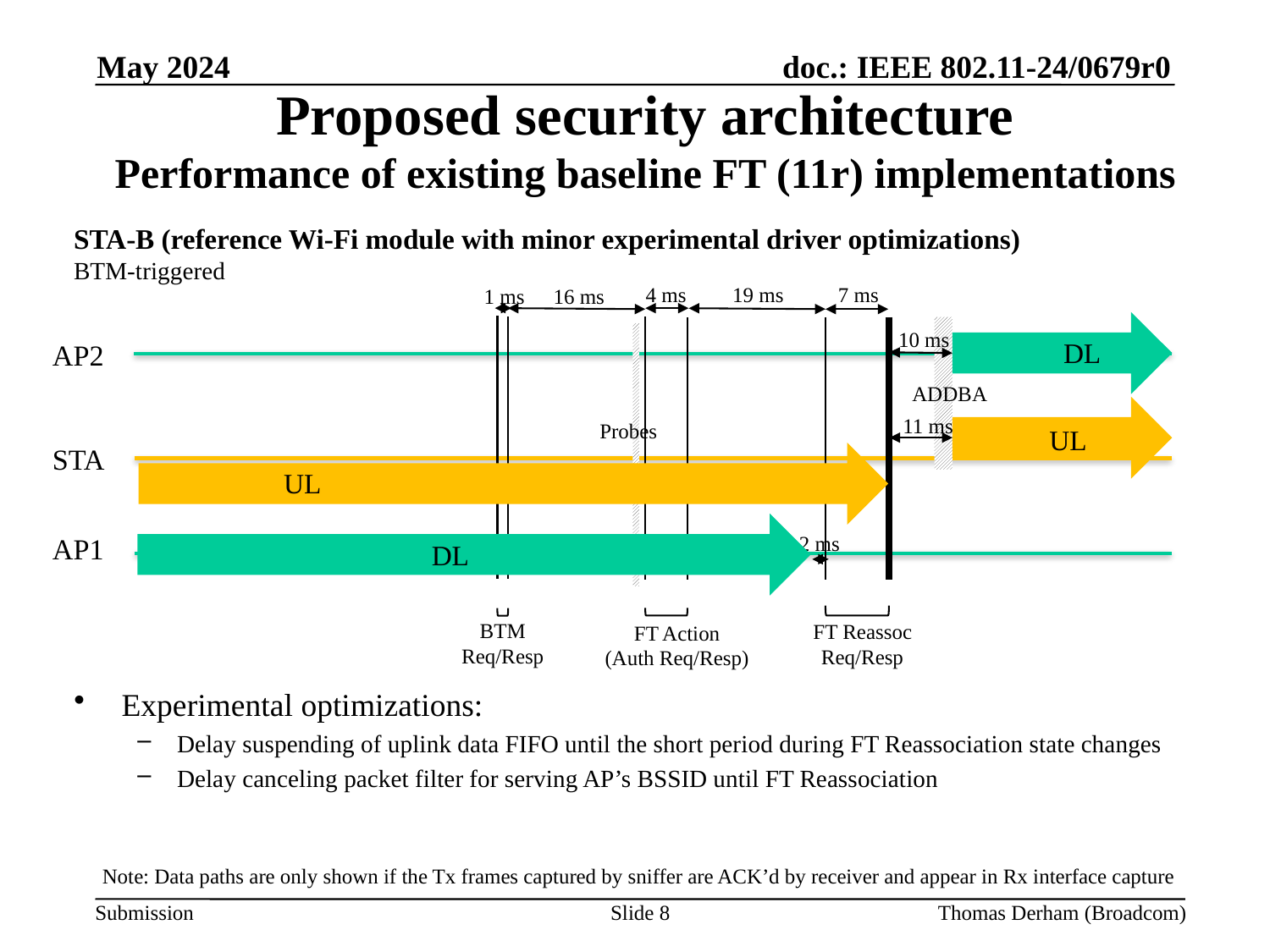

May 2024
# Proposed security architecture Performance of existing baseline FT (11r) implementations
STA-B (reference Wi-Fi module with minor experimental driver optimizations)
BTM-triggered
7 ms
19 ms
4 ms
16 ms
1 ms

10 ms

DL
AP2
ADDBA

11 ms
Probes
UL
STA

UL

2 ms
AP1
DL

BTM
Req/Resp
FT Reassoc Req/Resp
FT Action
(Auth Req/Resp)
Experimental optimizations:
Delay suspending of uplink data FIFO until the short period during FT Reassociation state changes
Delay canceling packet filter for serving AP’s BSSID until FT Reassociation

Note: Data paths are only shown if the Tx frames captured by sniffer are ACK’d by receiver and appear in Rx interface capture
Slide 8
Thomas Derham (Broadcom)